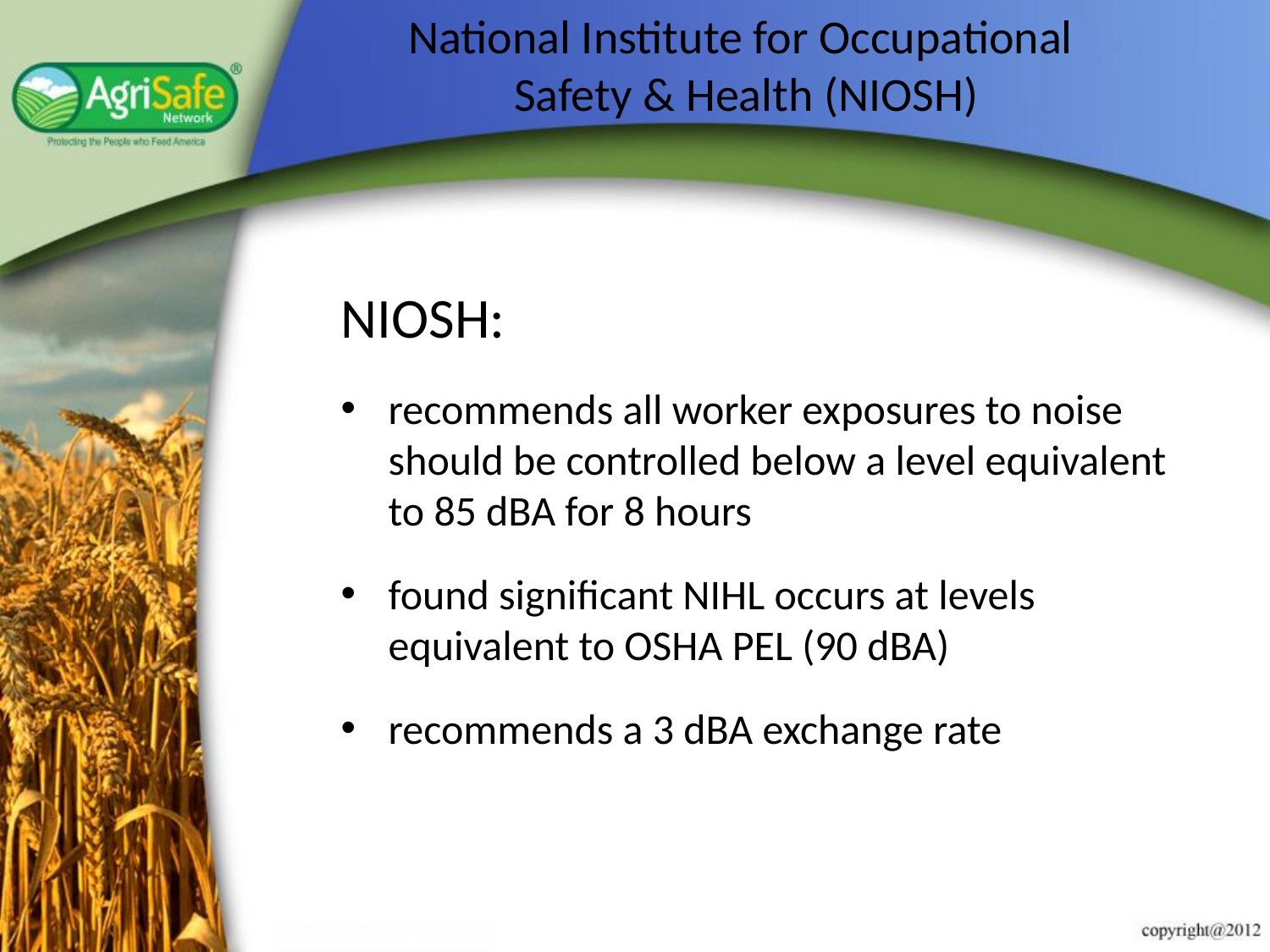

# National Institute for Occupational Safety & Health (NIOSH)
NIOSH:

recommends all worker exposures to noise should be controlled below a level equivalent to 85 dBA for 8 hours

found significant NIHL occurs at levels equivalent to OSHA PEL (90 dBA)

recommends a 3 dBA exchange rate